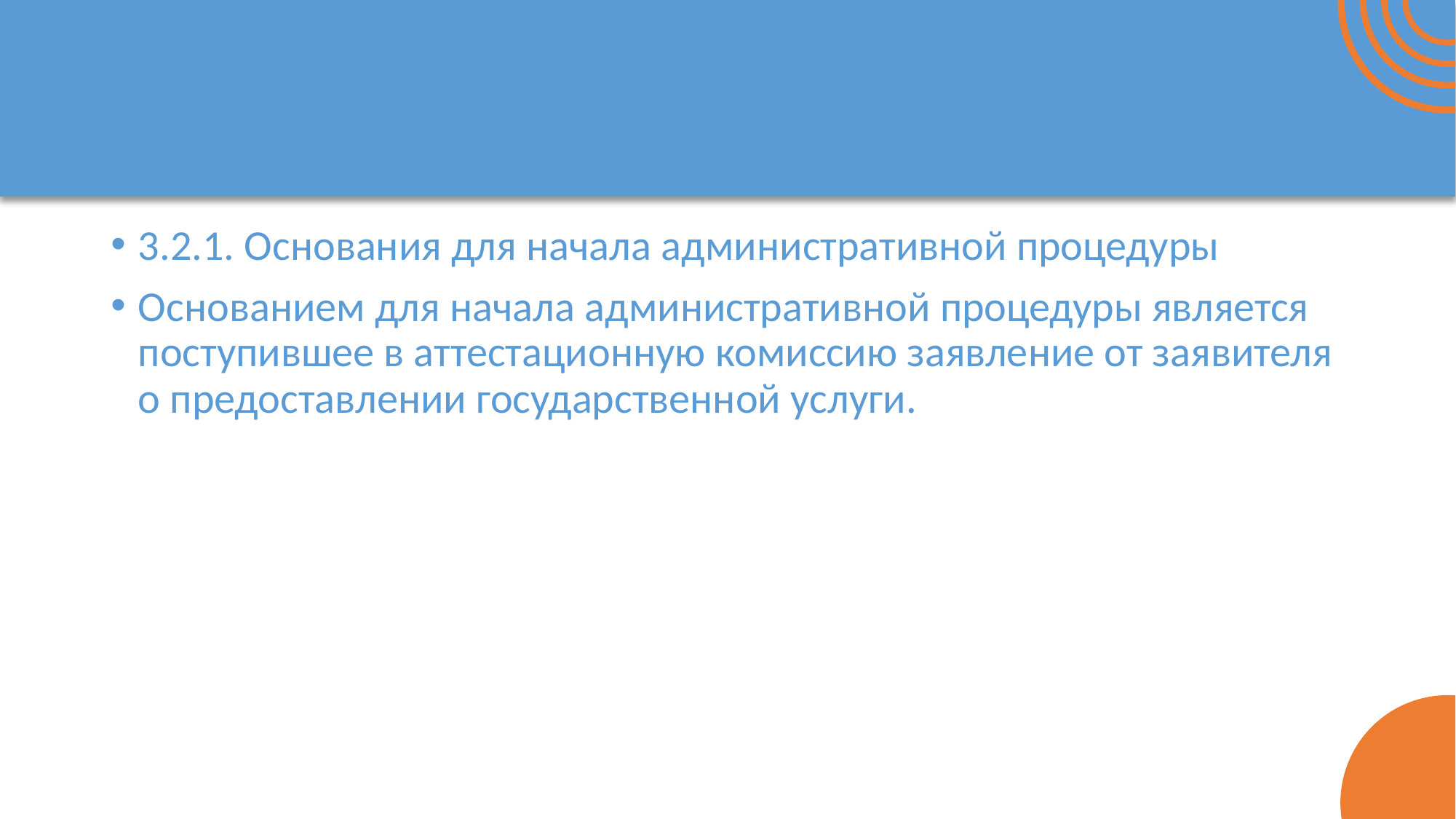

#
3.2.1. Основания для начала административной процедуры
Основанием для начала административной процедуры является поступившее в аттестационную комиссию заявление от заявителя о предоставлении государственной услуги.